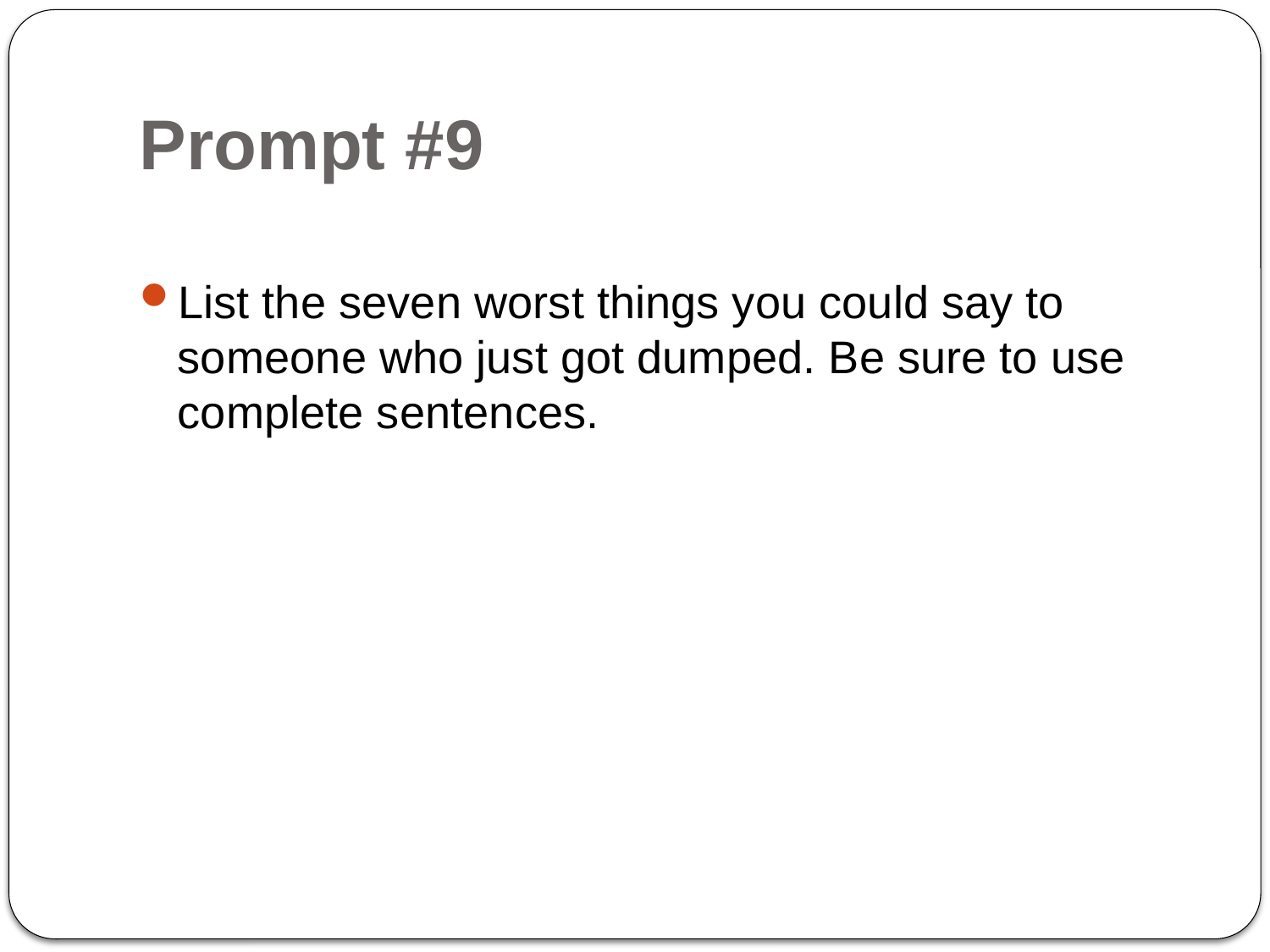

# Prompt #9

List the seven worst things you could say to someone who just got dumped. Be sure to use complete sentences.